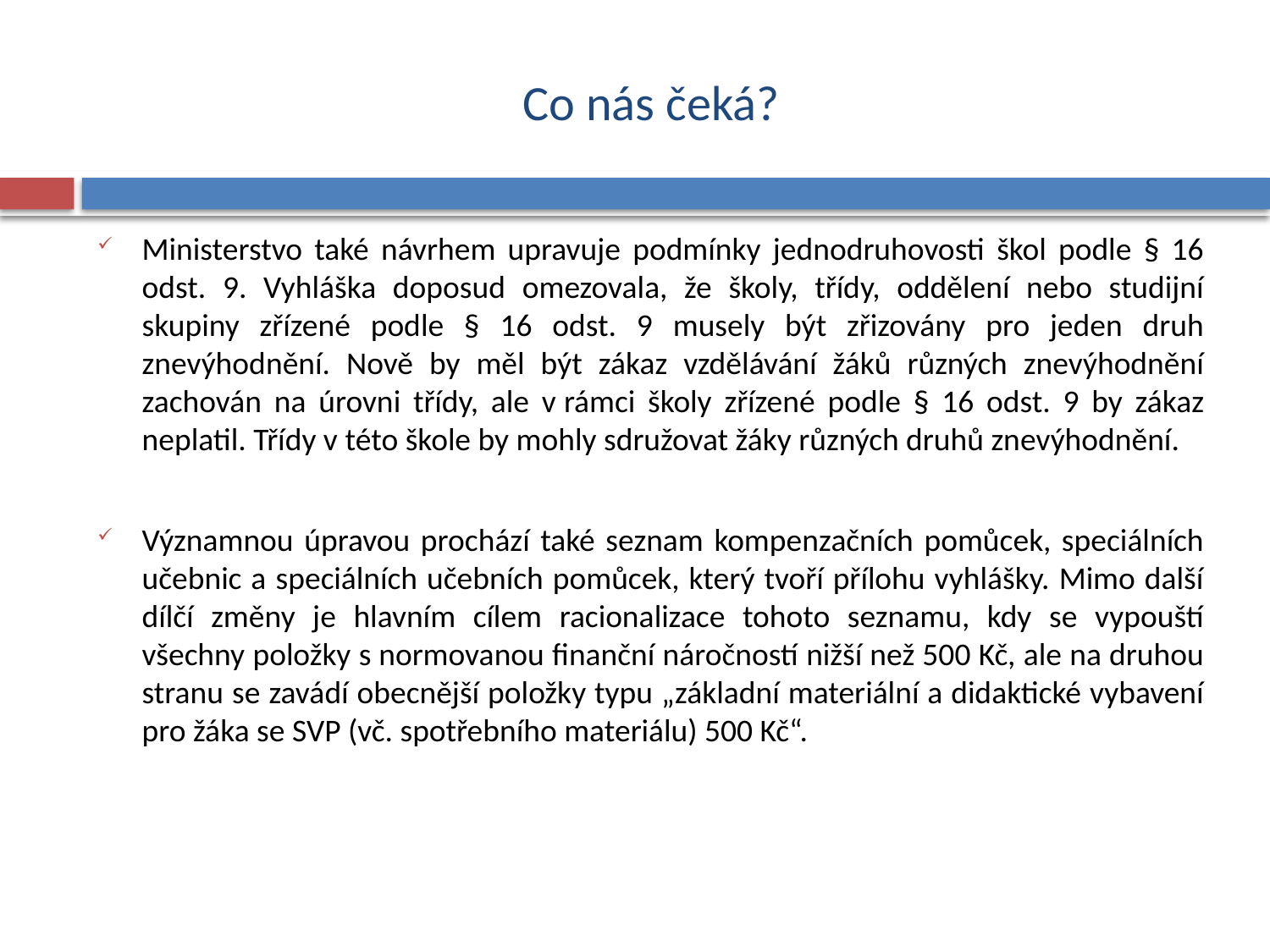

# Co nás čeká?
Ministerstvo také návrhem upravuje podmínky jednodruhovosti škol podle § 16 odst. 9. Vyhláška doposud omezovala, že školy, třídy, oddělení nebo studijní skupiny zřízené podle § 16 odst. 9 musely být zřizovány pro jeden druh znevýhodnění. Nově by měl být zákaz vzdělávání žáků různých znevýhodnění zachován na úrovni třídy, ale v rámci školy zřízené podle § 16 odst. 9 by zákaz neplatil. Třídy v této škole by mohly sdružovat žáky různých druhů znevýhodnění.

Významnou úpravou prochází také seznam kompenzačních pomůcek, speciálních učebnic a speciálních učebních pomůcek, který tvoří přílohu vyhlášky. Mimo další dílčí změny je hlavním cílem racionalizace tohoto seznamu, kdy se vypouští všechny položky s normovanou finanční náročností nižší než 500 Kč, ale na druhou stranu se zavádí obecnější položky typu „základní materiální a didaktické vybavení pro žáka se SVP (vč. spotřebního materiálu) 500 Kč“.